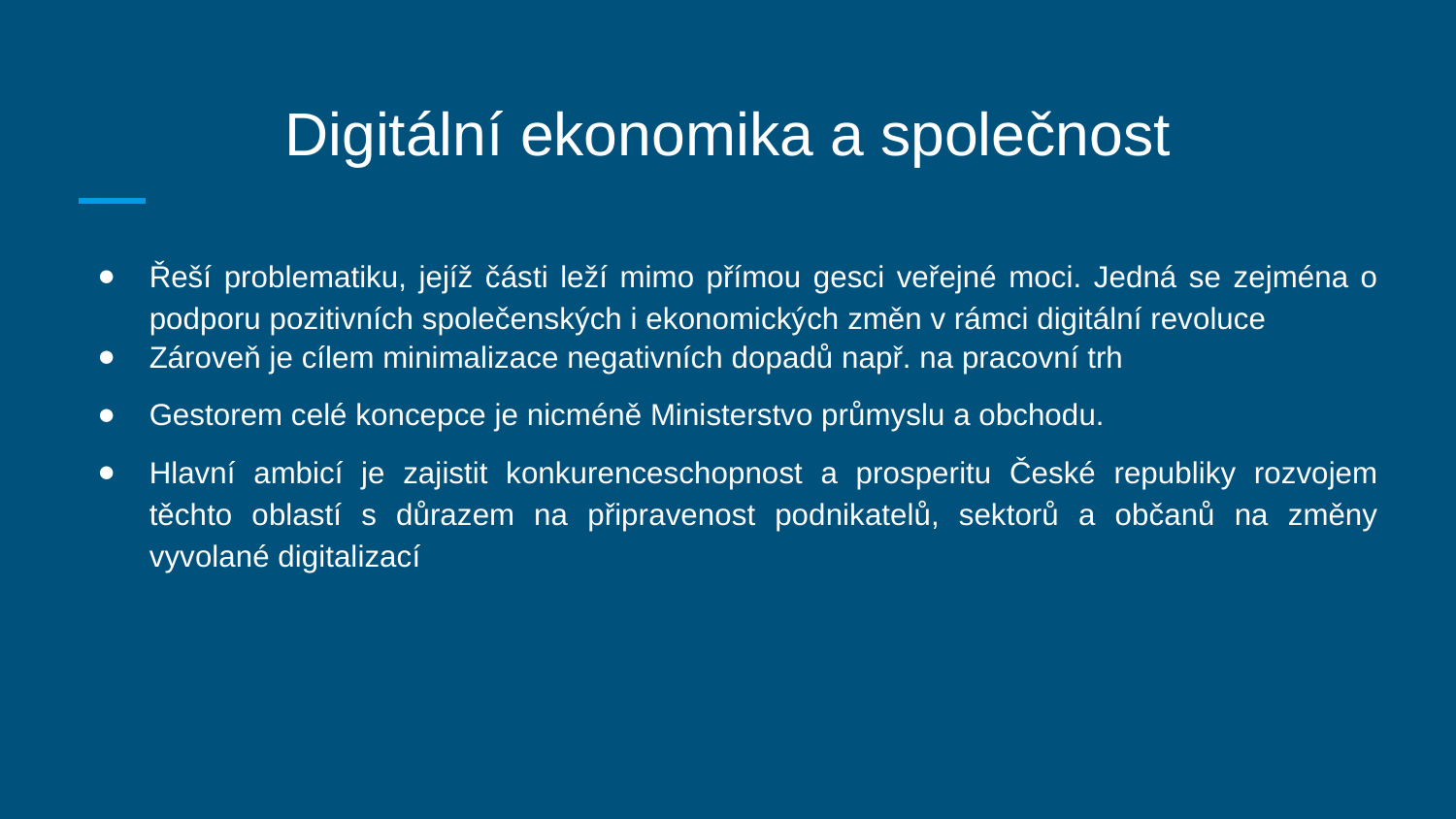

# Digitální ekonomika a společnost
Řeší problematiku, jejíž části leží mimo přímou gesci veřejné moci. Jedná se zejména o podporu pozitivních společenských i ekonomických změn v rámci digitální revoluce
Zároveň je cílem minimalizace negativních dopadů např. na pracovní trh
Gestorem celé koncepce je nicméně Ministerstvo průmyslu a obchodu.
Hlavní ambicí je zajistit konkurenceschopnost a prosperitu České republiky rozvojem těchto oblastí s důrazem na připravenost podnikatelů, sektorů a občanů na změny vyvolané digitalizací